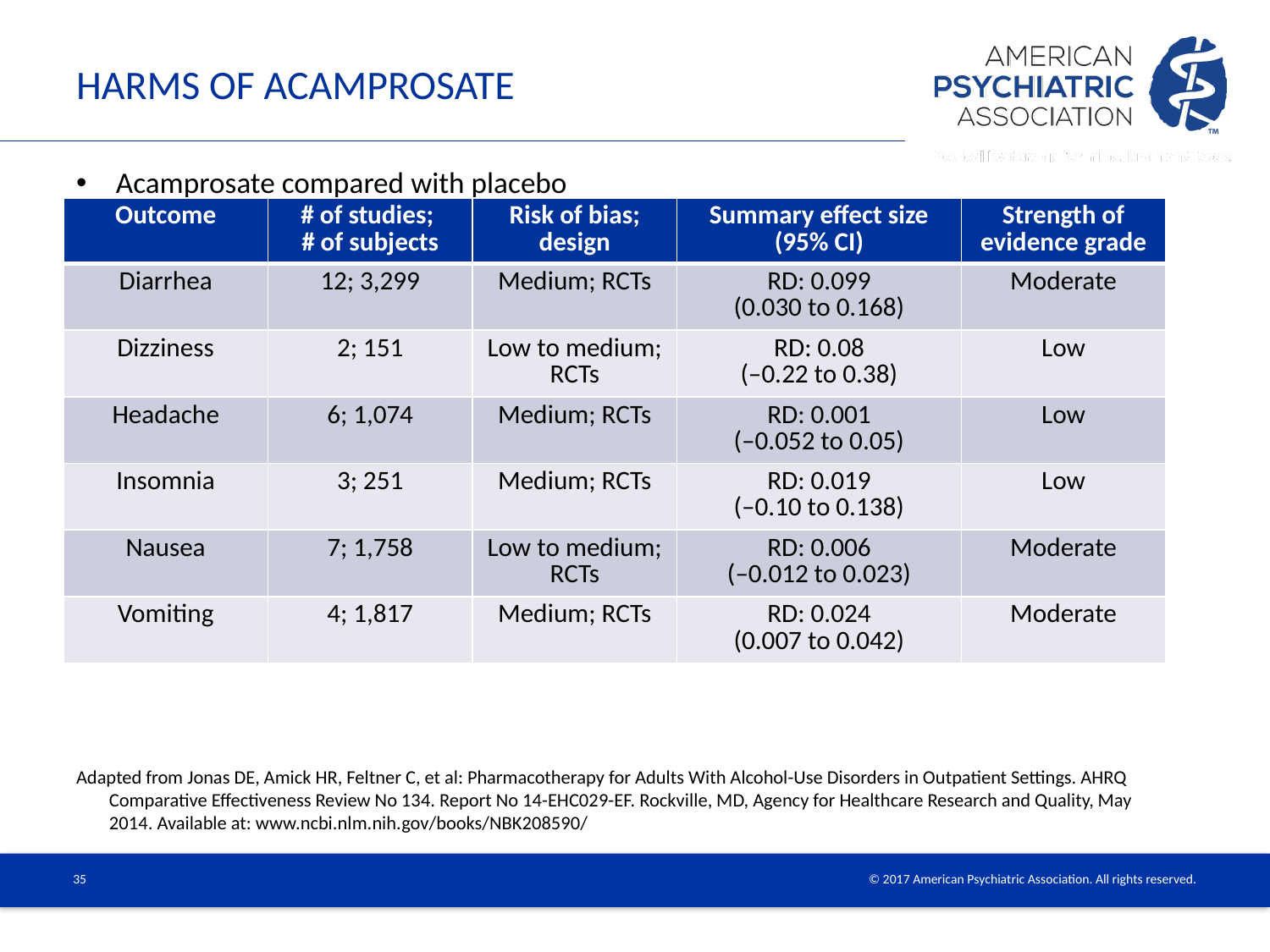

# Harms of acamprosate
Acamprosate compared with placebo

Adapted from Jonas DE, Amick HR, Feltner C, et al: Pharmacotherapy for Adults With Alcohol-Use Disorders in Outpatient Settings. AHRQ Comparative Effectiveness Review No 134. Report No 14-EHC029-EF. Rockville, MD, Agency for Healthcare Research and Quality, May 2014. Available at: www.ncbi.nlm.nih.gov/books/NBK208590/

| Outcome | # of studies; # of subjects | Risk of bias; design | Summary effect size (95% CI) | Strength of evidence grade |
| --- | --- | --- | --- | --- |
| Diarrhea | 12; 3,299 | Medium; RCTs | RD: 0.099 (0.030 to 0.168) | Moderate |
| Dizziness | 2; 151 | Low to medium; RCTs | RD: 0.08 (–0.22 to 0.38) | Low |
| Headache | 6; 1,074 | Medium; RCTs | RD: 0.001 (–0.052 to 0.05) | Low |
| Insomnia | 3; 251 | Medium; RCTs | RD: 0.019 (–0.10 to 0.138) | Low |
| Nausea | 7; 1,758 | Low to medium; RCTs | RD: 0.006 (–0.012 to 0.023) | Moderate |
| Vomiting | 4; 1,817 | Medium; RCTs | RD: 0.024 (0.007 to 0.042) | Moderate |